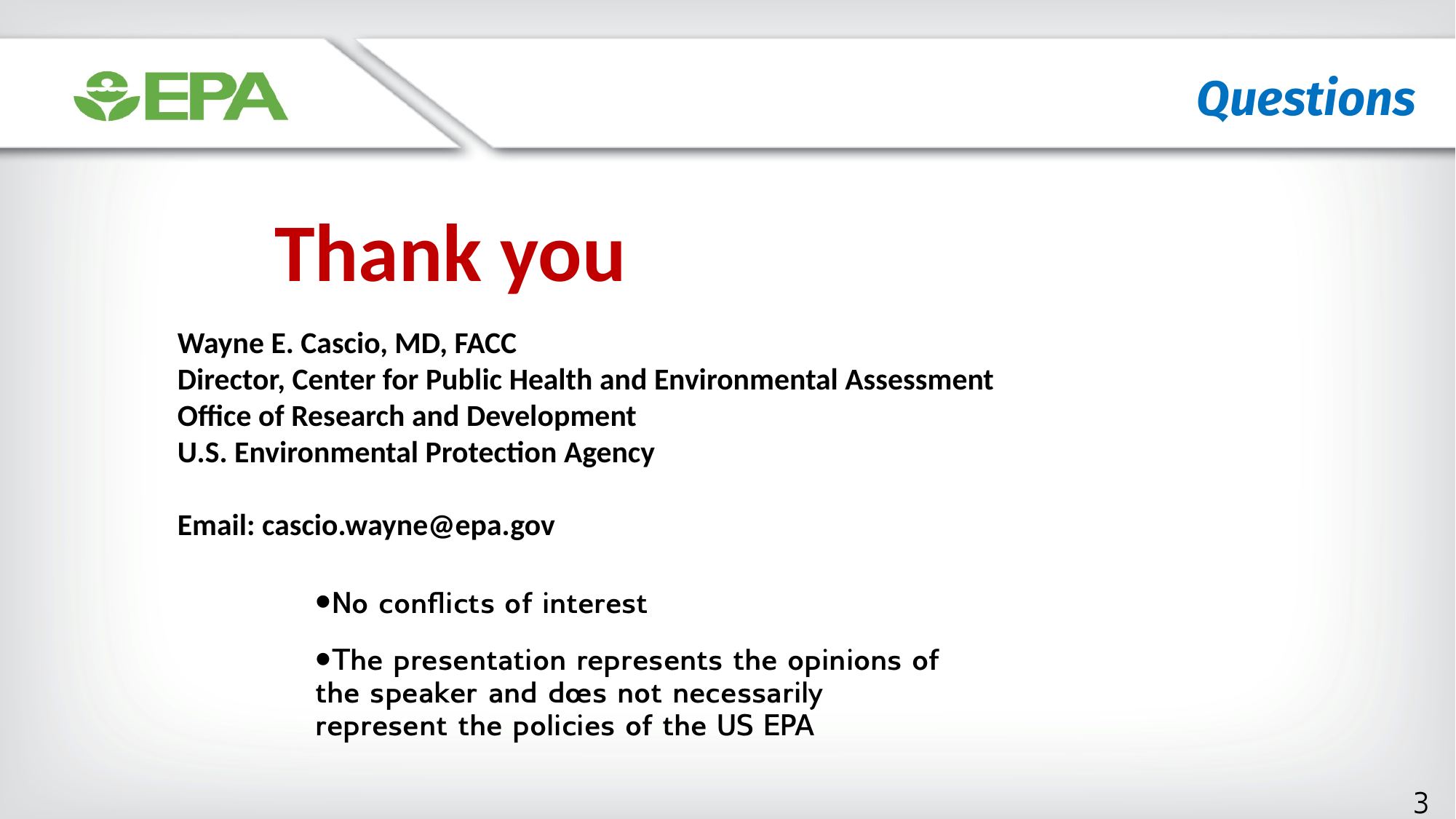

Questions
Thank you
Wayne E. Cascio, MD, FACC
Director, Center for Public Health and Environmental Assessment
Office of Research and Development
U.S. Environmental Protection Agency

Email: cascio.wayne@epa.gov
No conflicts of interest
The presentation represents the opinions of the speaker and does not necessarily represent the policies of the US EPA
35